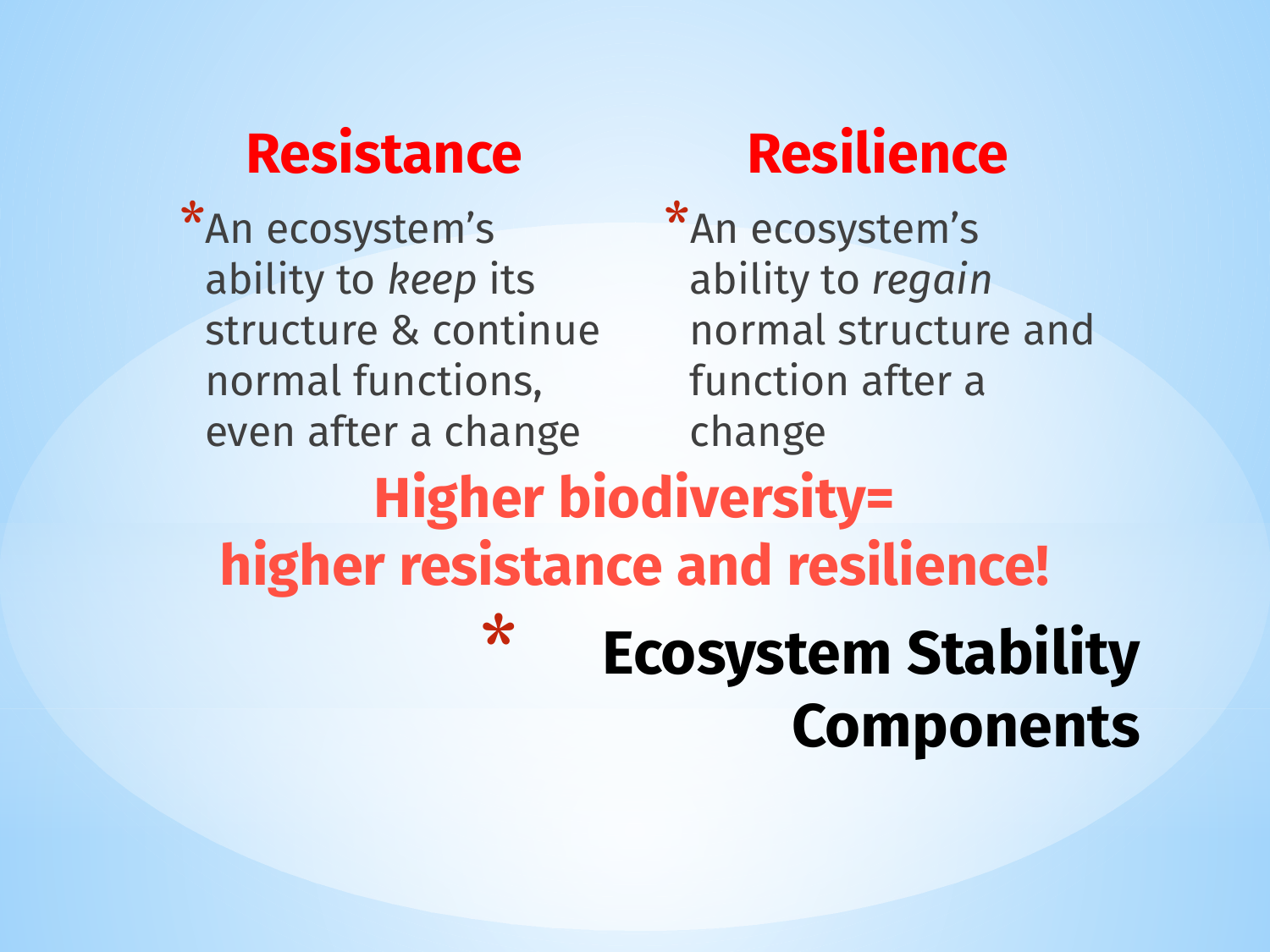

Resistance
Resilience
An ecosystem’s ability to regain normal structure and function after a change
An ecosystem’s ability to keep its structure & continue normal functions, even after a change
Higher biodiversity=
higher resistance and resilience!
# Ecosystem Stability Components